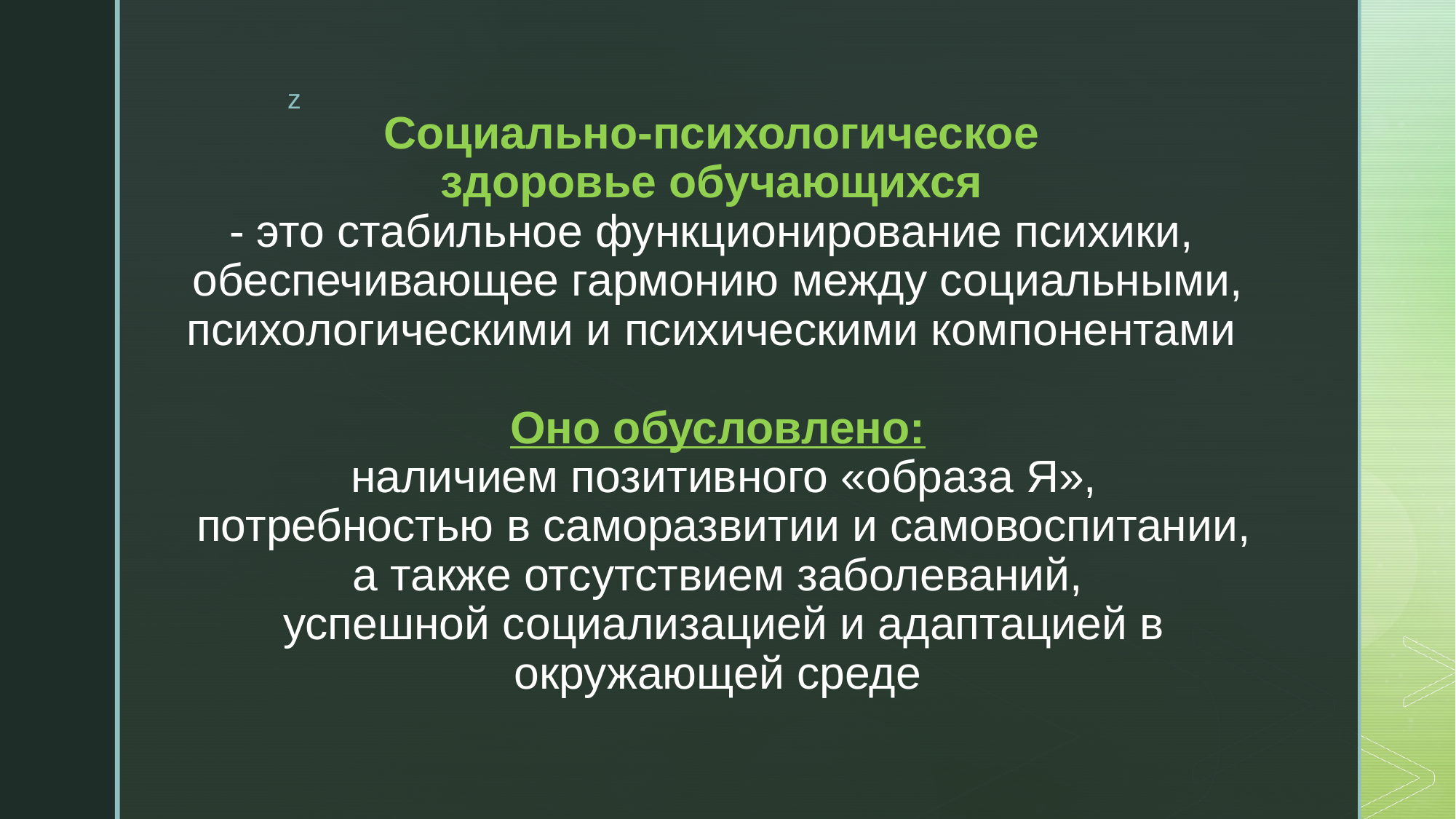

# Социально-психологическое здоровье обучающихся - это стабильное функционирование психики, обеспечивающее гармонию между социальными, психологическими и психическими компонентами Оно обусловлено: наличием позитивного «образа Я», потребностью в саморазвитии и самовоспитании, а также отсутствием заболеваний, успешной социализацией и адаптацией в окружающей среде